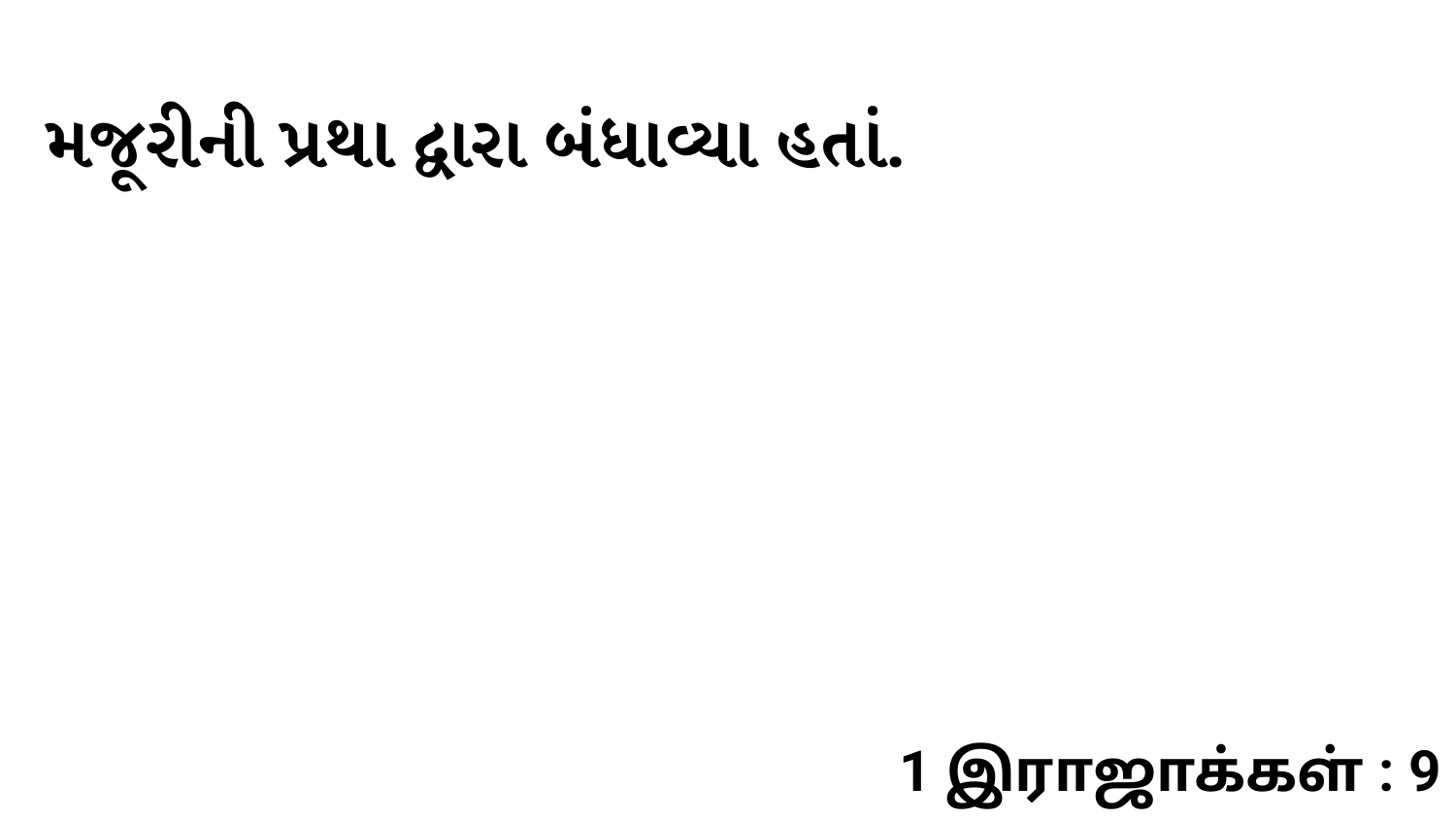

મજૂરીની પ્રથા દ્વારા બંધાવ્યા હતાં.
1 இராஜாக்கள் : 9